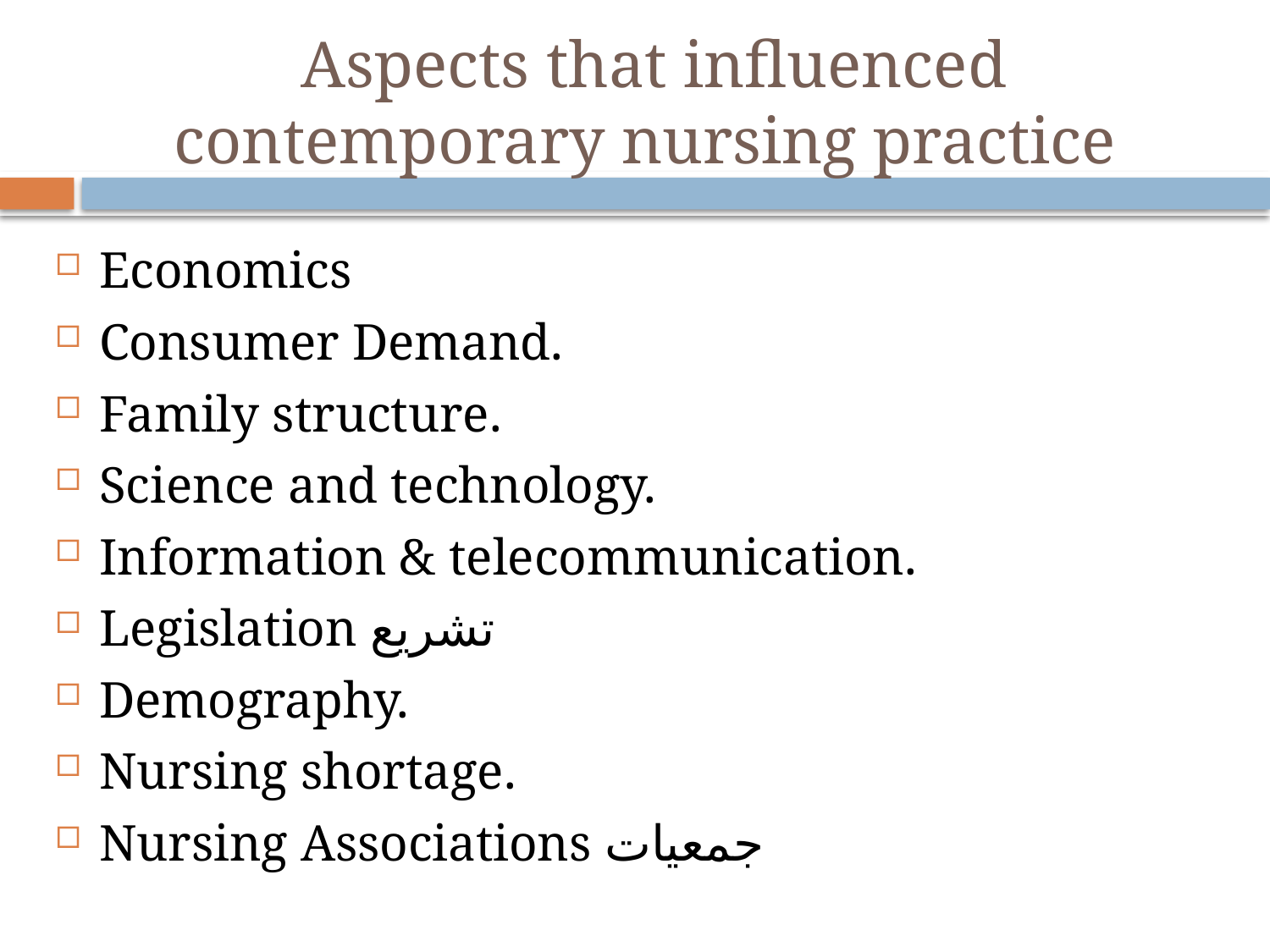

# Aspects that influenced contemporary nursing practice
Economics
Consumer Demand.
Family structure.
Science and technology.
Information & telecommunication.
Legislation تشريع
Demography.
Nursing shortage.
Nursing Associations جمعيات